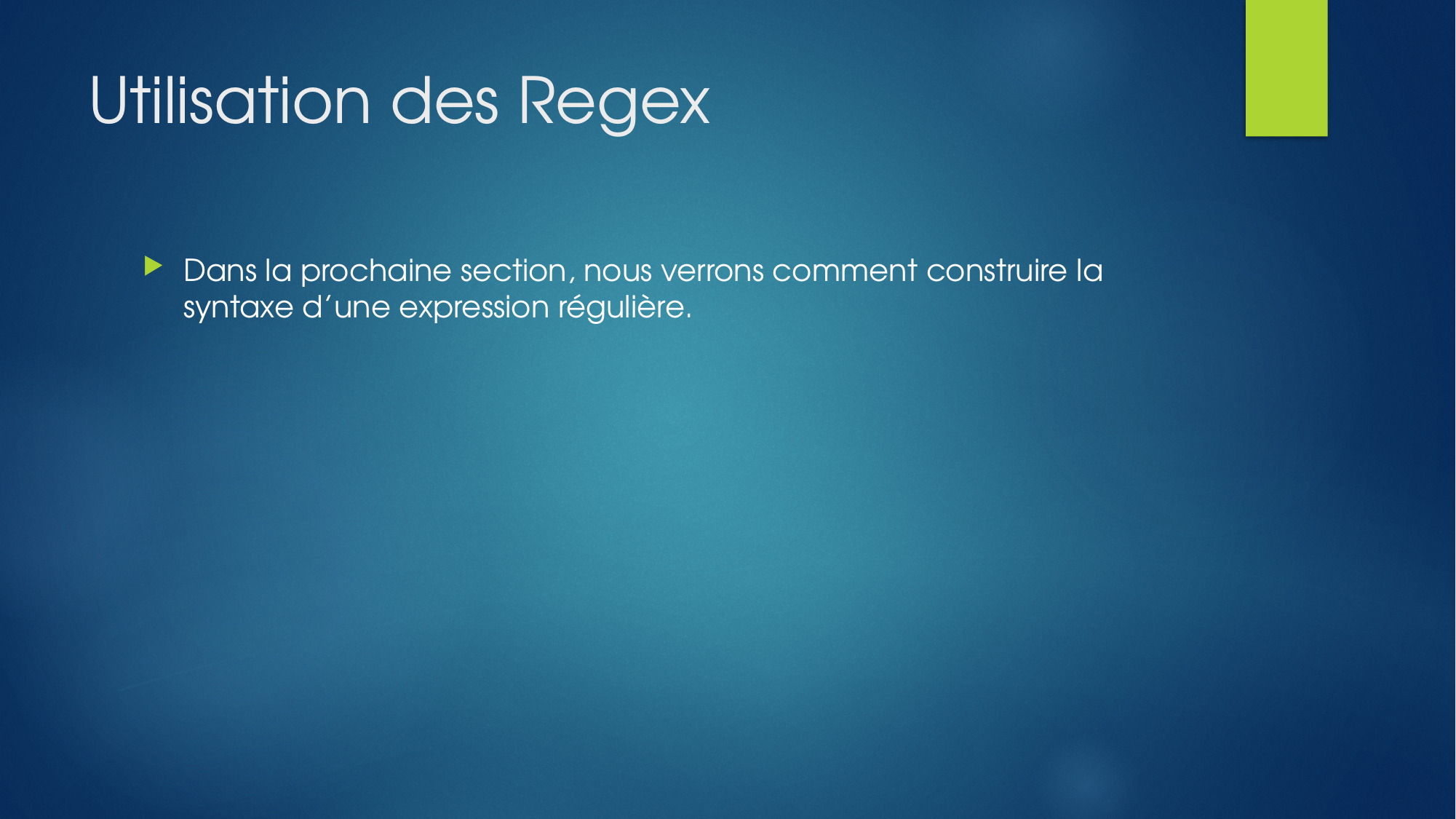

# Utilisation des Regex
Dans la prochaine section, nous verrons comment construire la syntaxe d’une expression régulière.